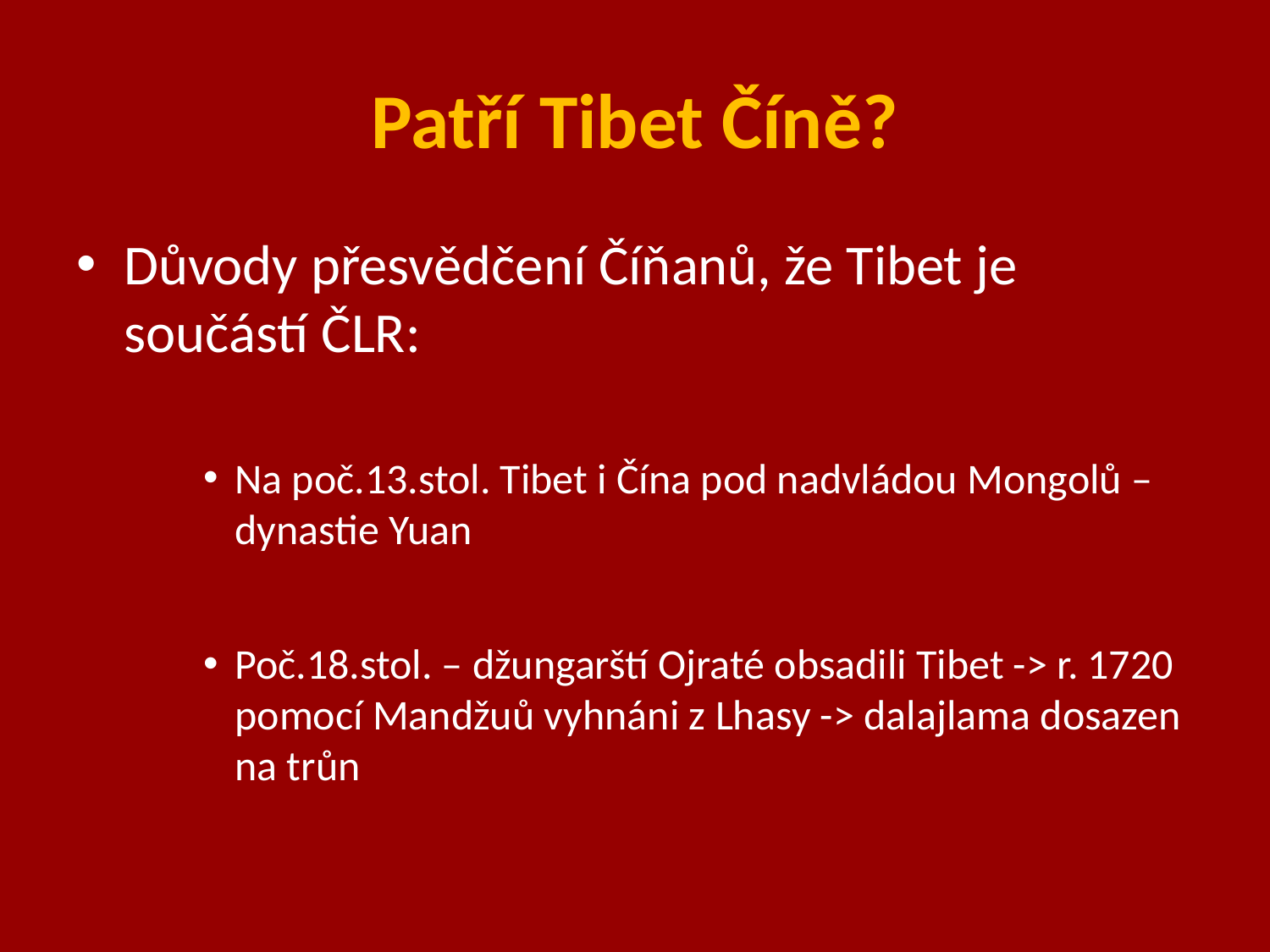

# Patří Tibet Číně?
Důvody přesvědčení Číňanů, že Tibet je součástí ČLR:

Na poč.13.stol. Tibet i Čína pod nadvládou Mongolů – dynastie Yuan

Poč.18.stol. – džungarští Ojraté obsadili Tibet -> r. 1720 pomocí Mandžuů vyhnáni z Lhasy -> dalajlama dosazen na trůn